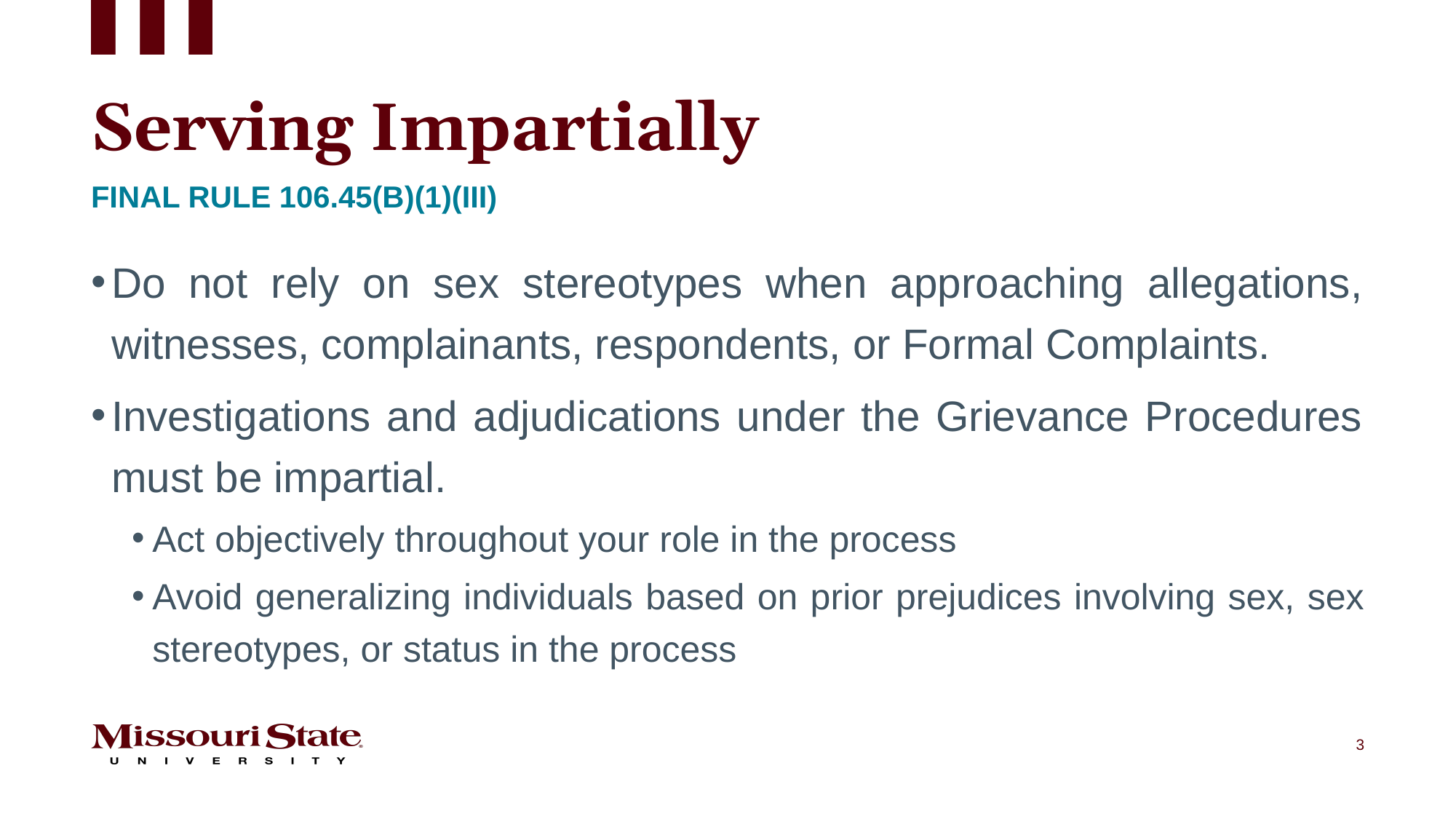

# Serving Impartially
Final Rule 106.45(b)(1)(iii)
Do not rely on sex stereotypes when approaching allegations, witnesses, complainants, respondents, or Formal Complaints.
Investigations and adjudications under the Grievance Procedures must be impartial.
Act objectively throughout your role in the process
Avoid generalizing individuals based on prior prejudices involving sex, sex stereotypes, or status in the process

3